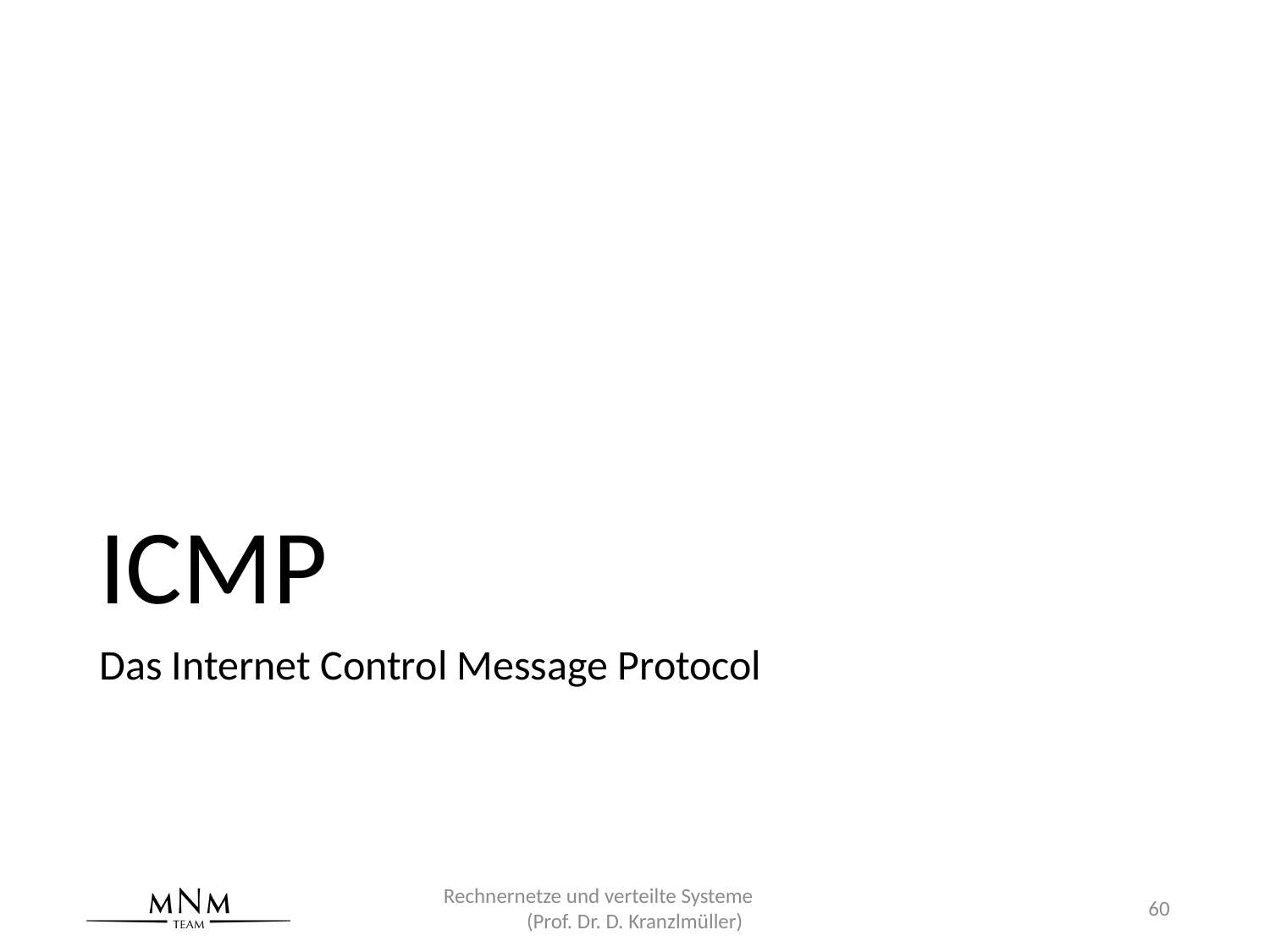

# ICMP
Das Internet Control Message Protocol
Rechnernetze und verteilte Systeme                (Prof. Dr. D. Kranzlmüller)
60